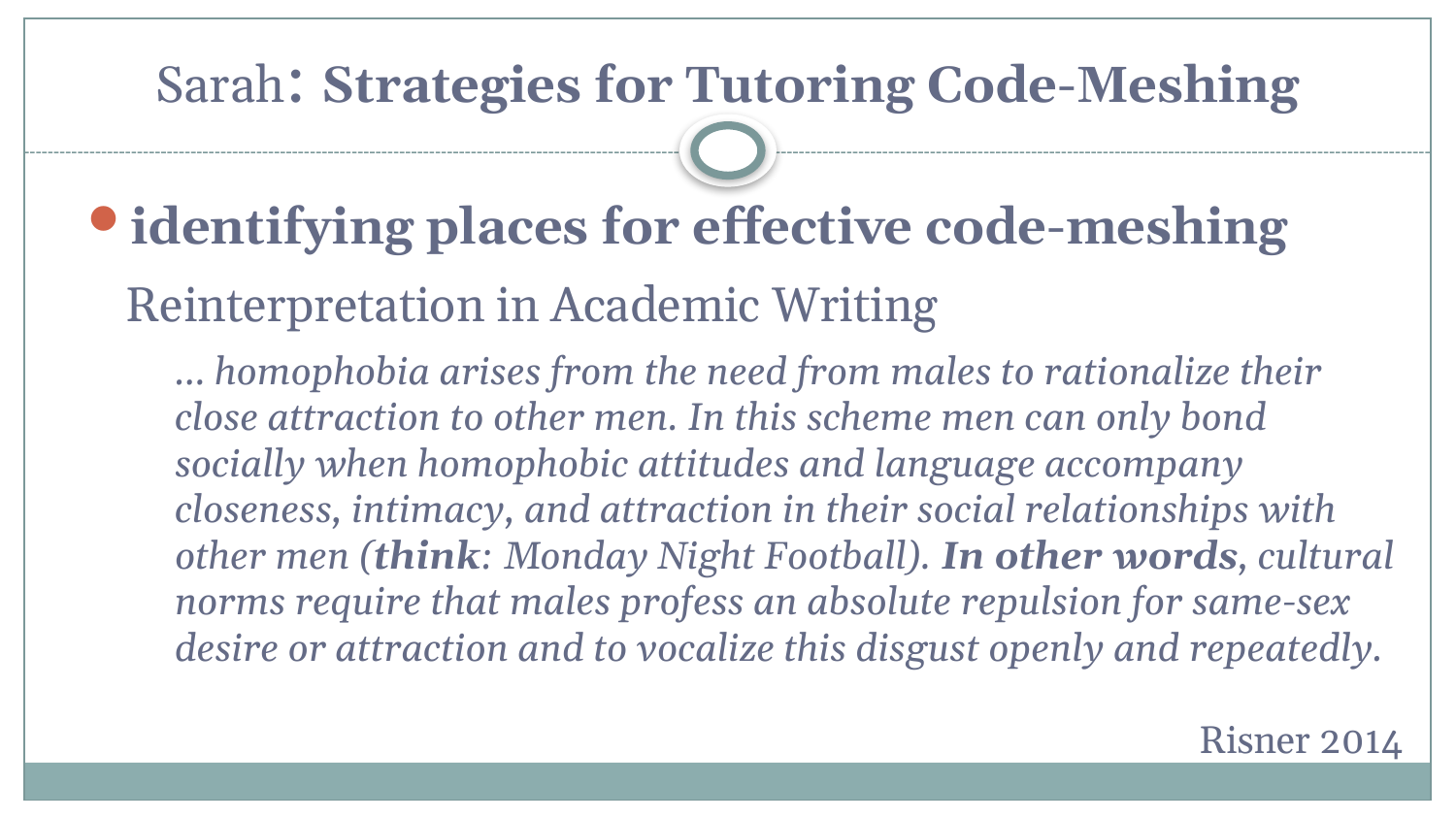

# Sarah: Strategies for Tutoring Code-Meshing
identifying places for effective code-meshing

    Reinterpretation in Academic Writing

… homophobia arises from the need from males to rationalize their close attraction to other men. In this scheme men can only bond socially when homophobic attitudes and language accompany closeness, intimacy, and attraction in their social relationships with other men (think: Monday Night Football). In other words, cultural norms require that males profess an absolute repulsion for same-sex desire or attraction and to vocalize this disgust openly and repeatedly.

Risner 2014